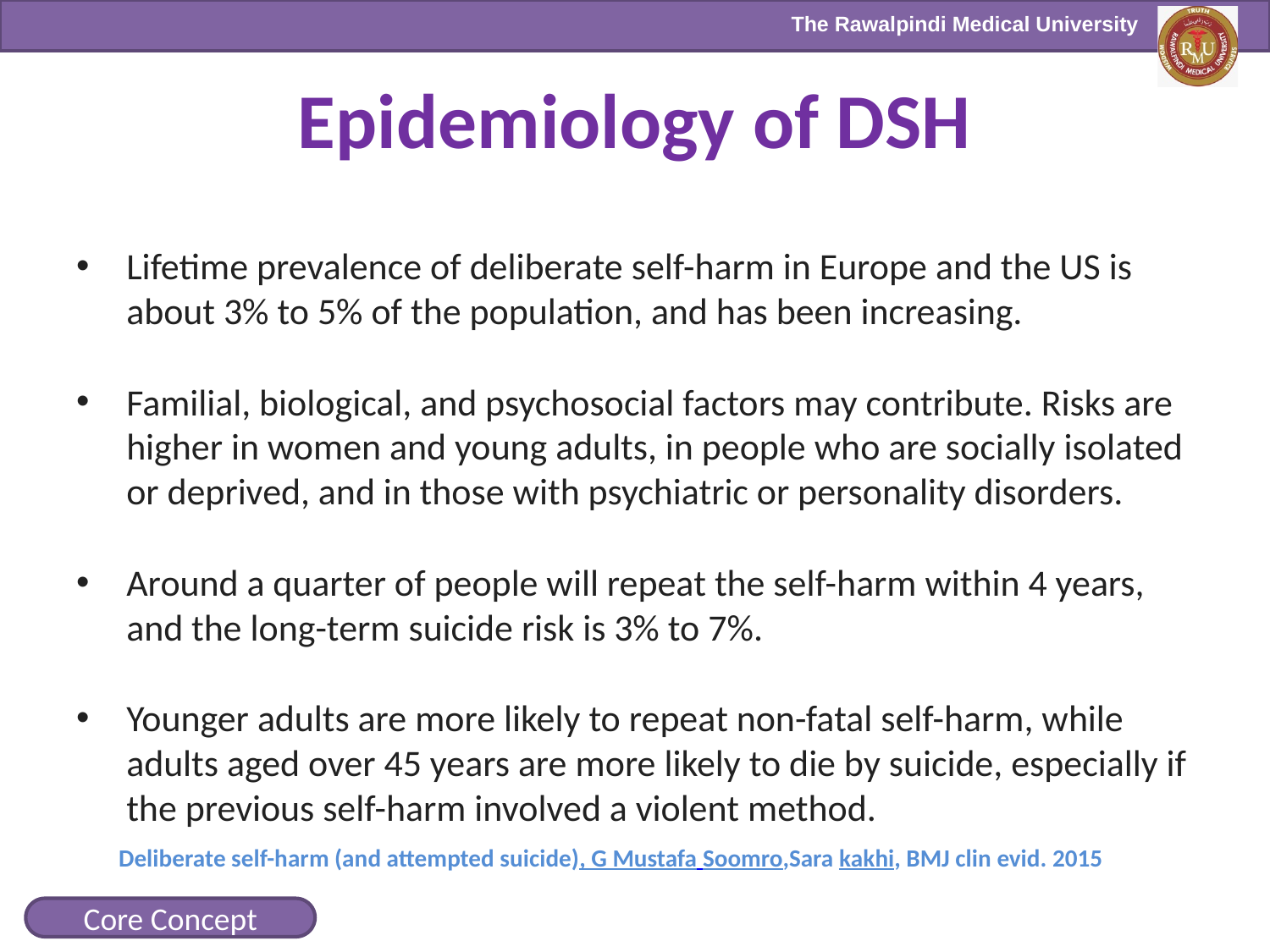

# Epidemiology of DSH
Lifetime prevalence of deliberate self-harm in Europe and the US is about 3% to 5% of the population, and has been increasing.
Familial, biological, and psychosocial factors may contribute. Risks are higher in women and young adults, in people who are socially isolated or deprived, and in those with psychiatric or personality disorders.
Around a quarter of people will repeat the self-harm within 4 years, and the long-term suicide risk is 3% to 7%.
Younger adults are more likely to repeat non-fatal self-harm, while adults aged over 45 years are more likely to die by suicide, especially if the previous self-harm involved a violent method.

Deliberate self-harm (and attempted suicide), G Mustafa Soomro,Sara kakhi, BMJ clin evid. 2015
Core Concept